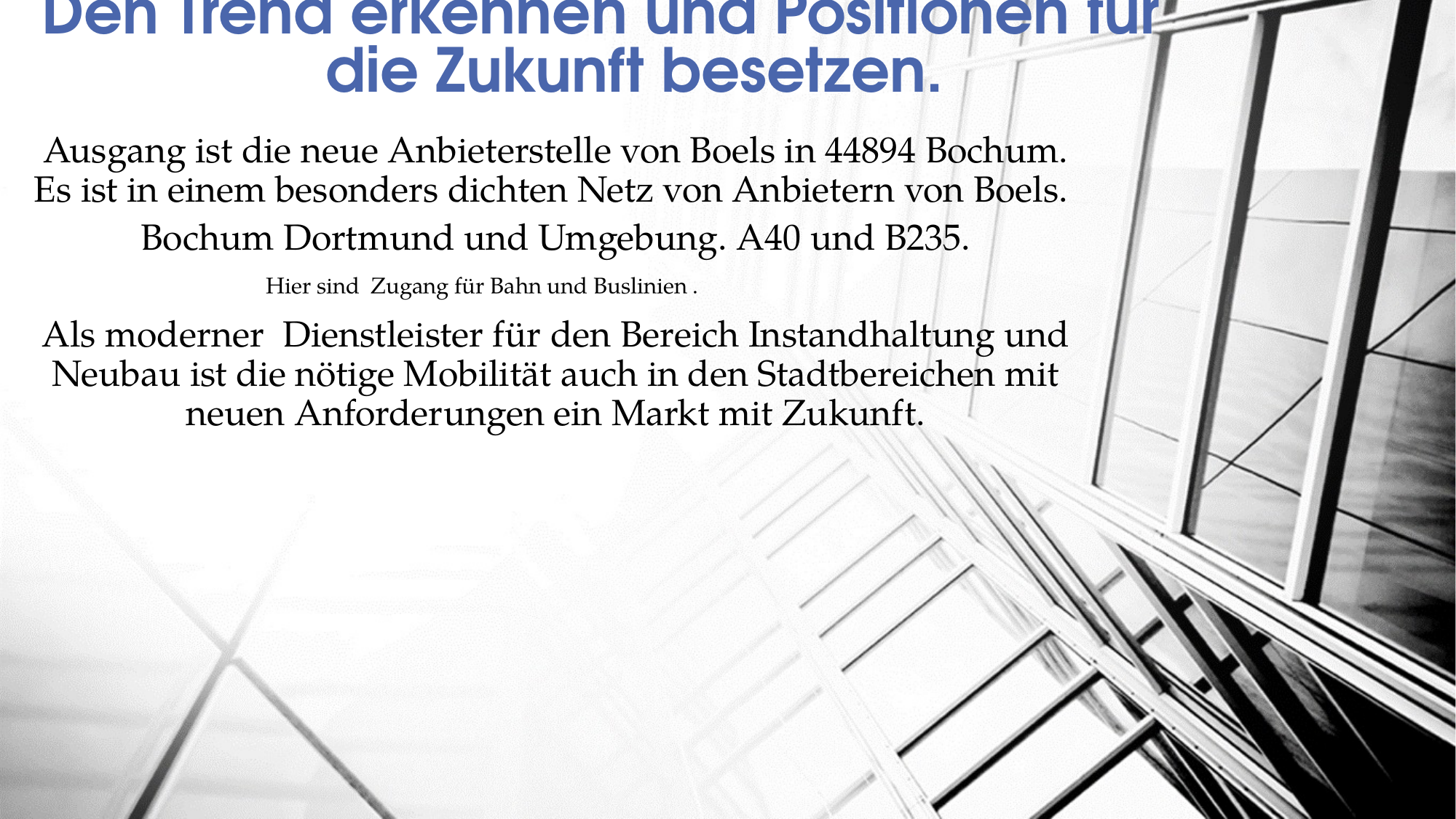

# Den Trend erkennen und Positionen für     die Zukunft besetzen.
Ausgang ist die neue Anbieterstelle von Boels in 44894 Bochum. Es ist in einem besonders dichten Netz von Anbietern von Boels.
Bochum Dortmund und Umgebung. A40 und B235.

Als moderner  Dienstleister für den Bereich Instandhaltung und Neubau ist die nötige Mobilität auch in den Stadtbereichen mit neuen Anforderungen ein Markt mit Zukunft.

Hier sind  Zugang für Bahn und Buslinien .